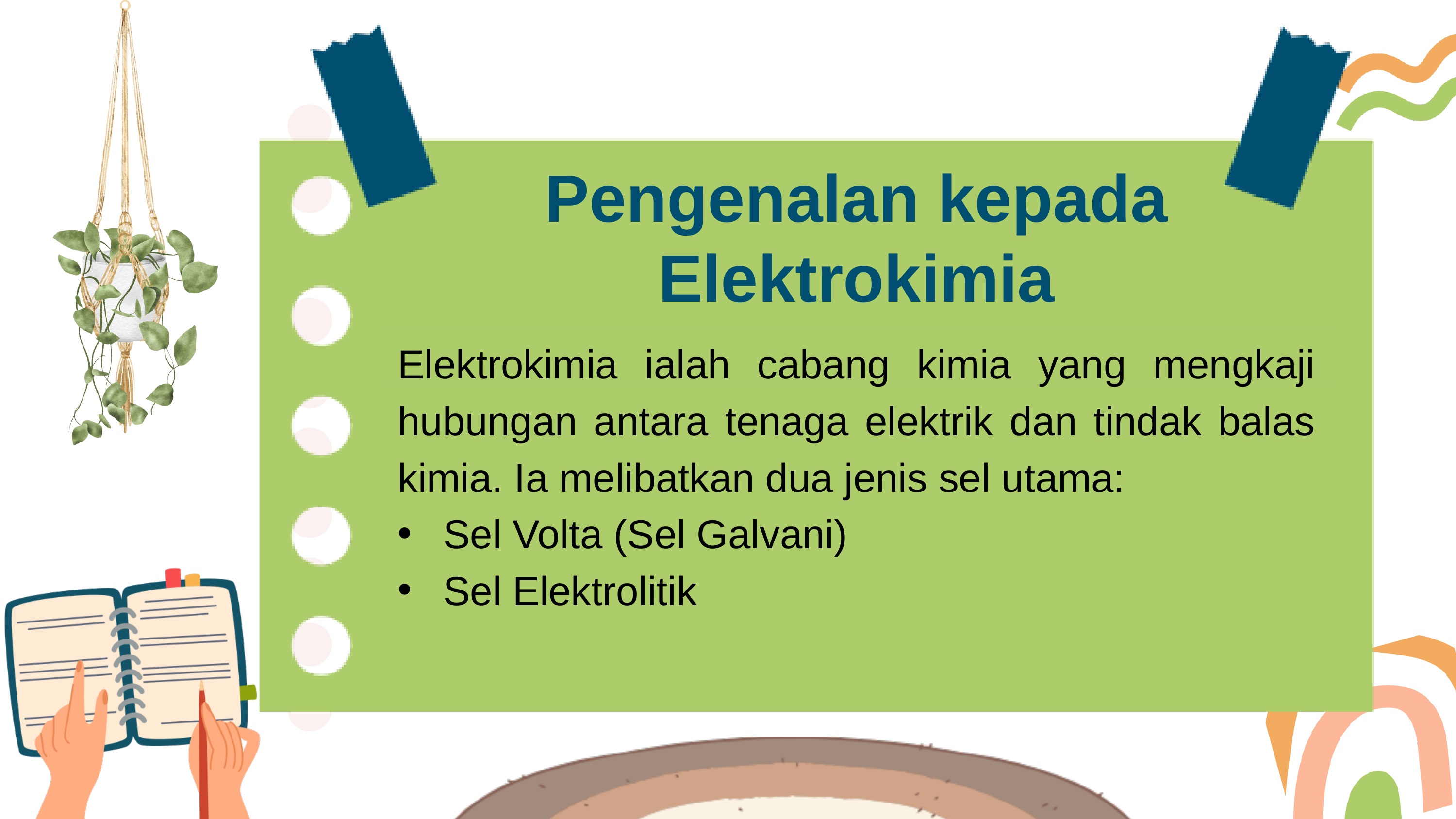

﻿Pengenalan kepada Elektrokimia

Elektrokimia ialah cabang kimia yang mengkaji hubungan antara tenaga elektrik dan tindak balas kimia. Ia melibatkan dua jenis sel utama:
Sel Volta (Sel Galvani)
Sel Elektrolitik